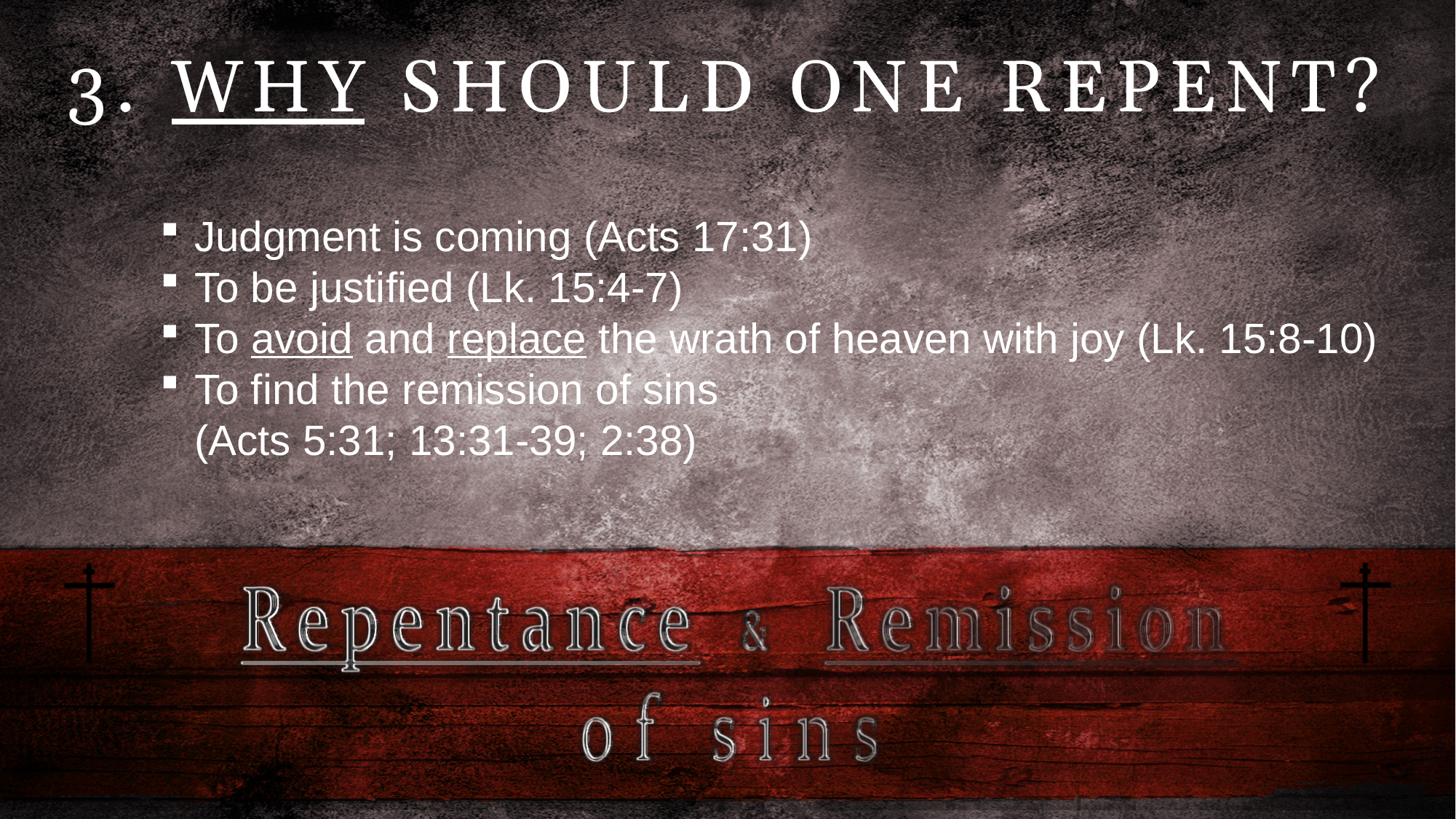

3. WHY SHOULD ONE REPENT?
Judgment is coming (Acts 17:31)
To be justified (Lk. 15:4-7)
To avoid and replace the wrath of heaven with joy (Lk. 15:8-10)
To find the remission of sins
(Acts 5:31; 13:31-39; 2:38)